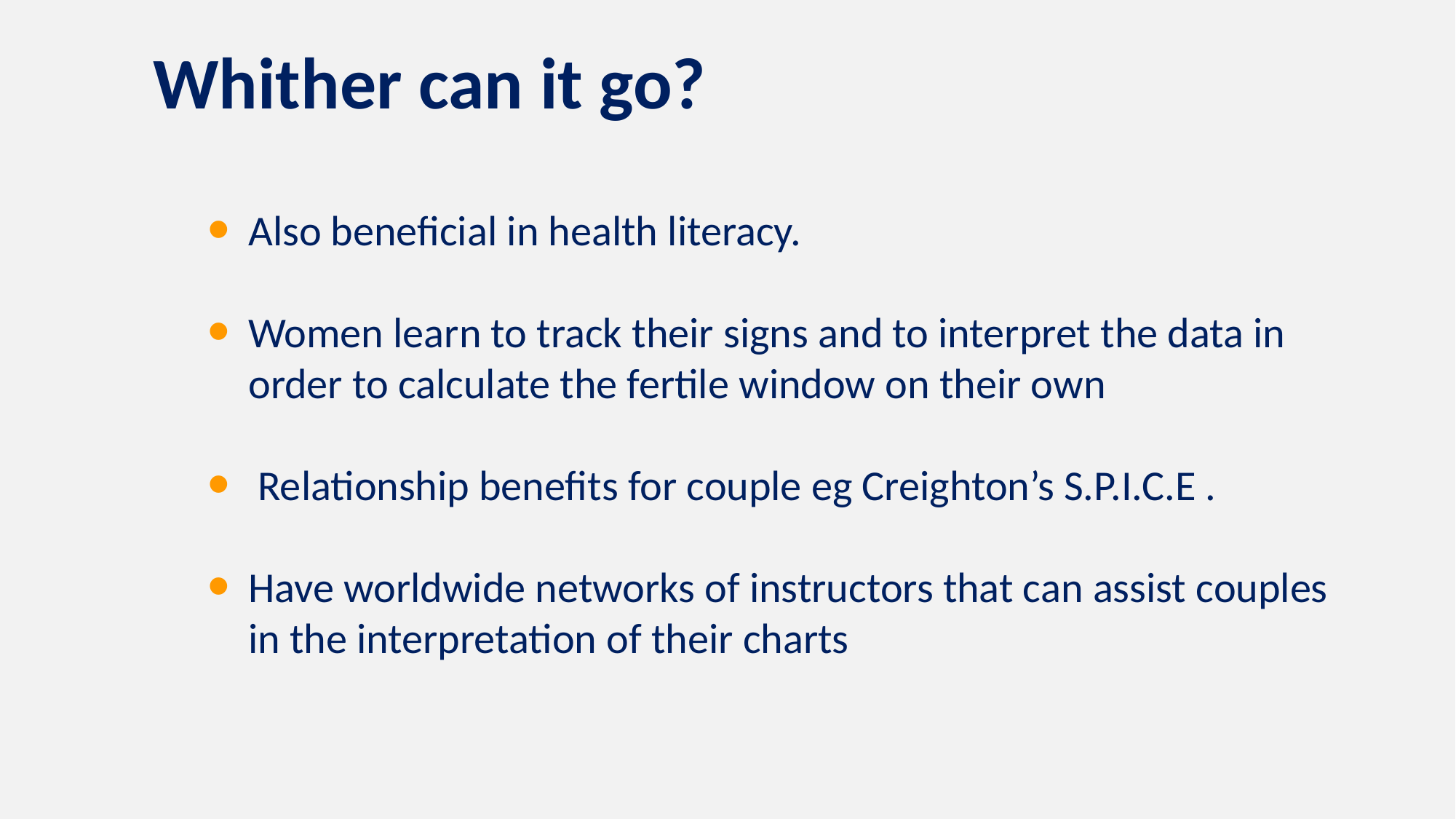

Whither can it go?

Also beneficial in health literacy.

Women learn to track their signs and to interpret the data in order to calculate the fertile window on their own

 Relationship benefits for couple eg Creighton’s S.P.I.C.E .

Have worldwide networks of instructors that can assist couples in the interpretation of their charts